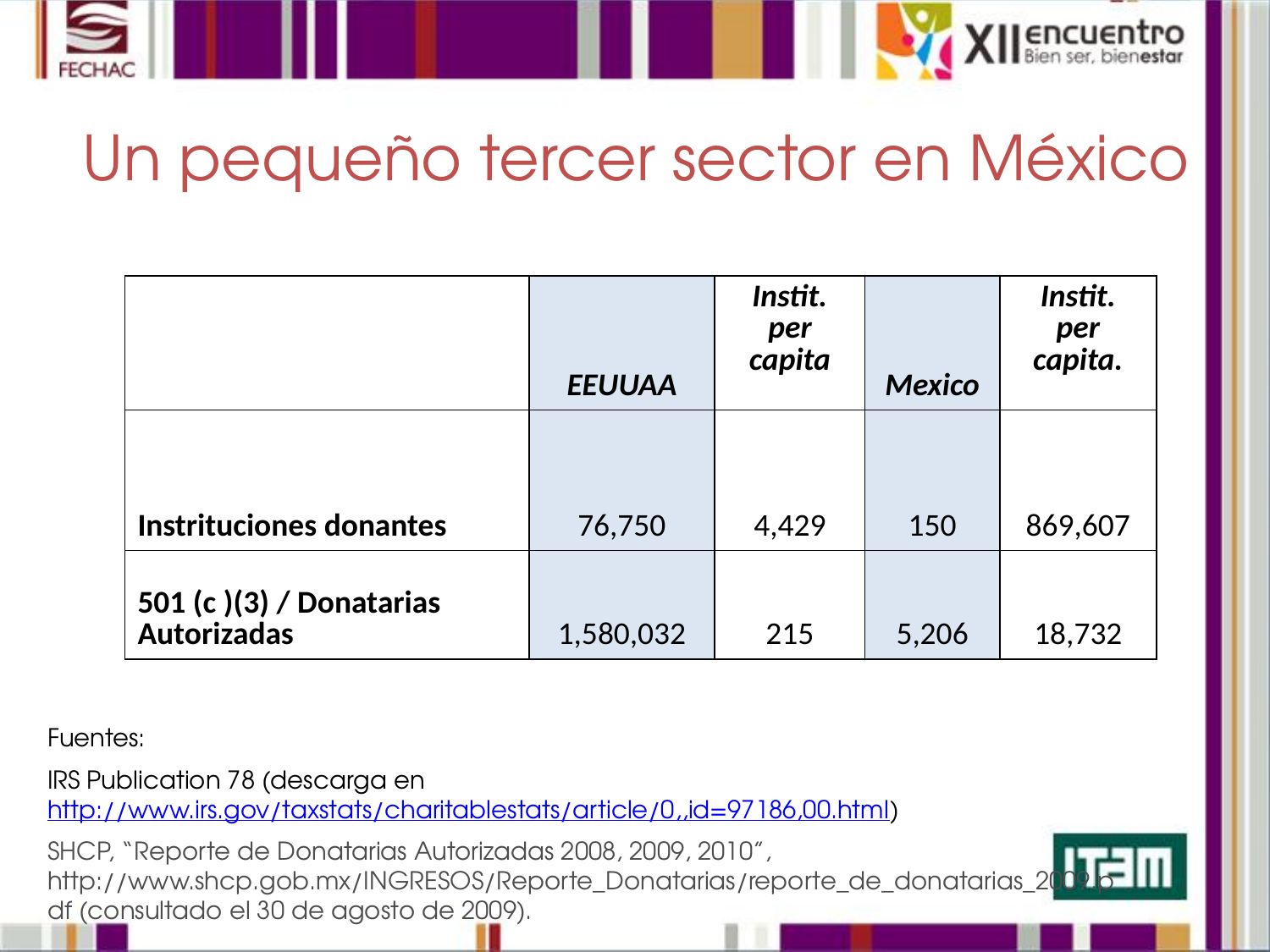

# Un pequeño tercer sector en México
|  | EEUUAA | Instit. per capita | Mexico | Instit. per capita. |
| --- | --- | --- | --- | --- |
| Instrituciones donantes | 76,750 | 4,429 | 150 | 869,607 |
| 501 (c )(3) / Donatarias Autorizadas | 1,580,032 | 215 | 5,206 | 18,732 |
Fuentes:
IRS Publication 78 (descarga en http://www.irs.gov/taxstats/charitablestats/article/0,,id=97186,00.html)
SHCP, “Reporte de Donatarias Autorizadas 2008, 2009, 2010”, http://www.shcp.gob.mx/INGRESOS/Reporte_Donatarias/reporte_de_donatarias_2009.pdf (consultado el 30 de agosto de 2009).